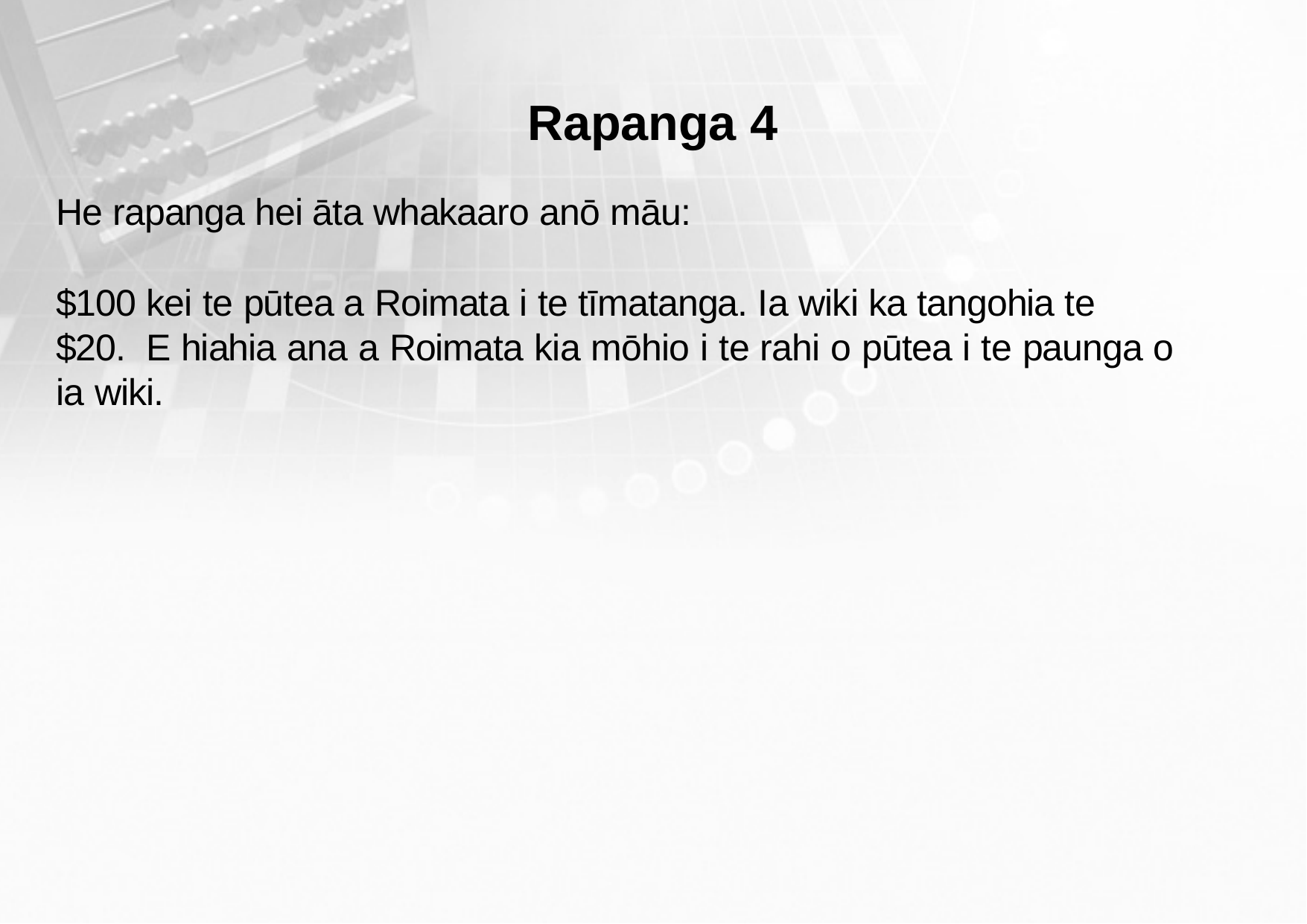

# Rapanga 4
He rapanga hei āta whakaaro anō māu:

$100 kei te pūtea a Roimata i te tīmatanga. Ia wiki ka tangohia te $20.  E hiahia ana a Roimata kia mōhio i te rahi o pūtea i te paunga o ia wiki.